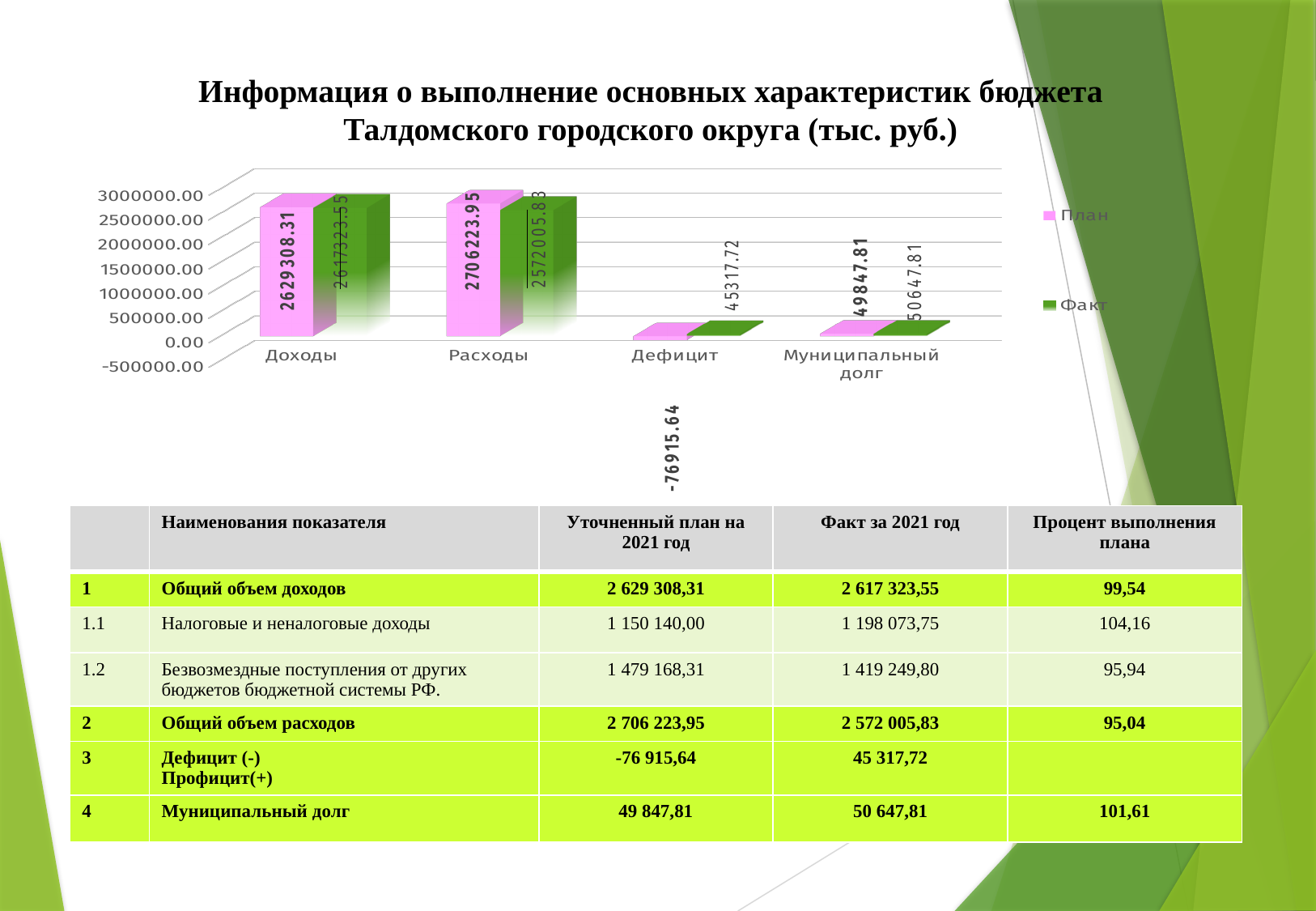

Информация о выполнение основных характеристик бюджета Талдомского городского округа (тыс. руб.)

[unsupported chart]

|  | Наименования показателя | Уточненный план на 2021 год | Факт за 2021 год | Процент выполнения плана |
| --- | --- | --- | --- | --- |
| 1 | Общий объем доходов | 2 629 308,31 | 2 617 323,55 | 99,54 |
| 1.1 | Налоговые и неналоговые доходы | 1 150 140,00 | 1 198 073,75 | 104,16 |
| 1.2 | Безвозмездные поступления от других бюджетов бюджетной системы РФ. | 1 479 168,31 | 1 419 249,80 | 95,94 |
| 2 | Общий объем расходов | 2 706 223,95 | 2 572 005,83 | 95,04 |
| 3 | Дефицит (-) Профицит(+) | -76 915,64 | 45 317,72 |  |
| 4 | Муниципальный долг | 49 847,81 | 50 647,81 | 101,61 |